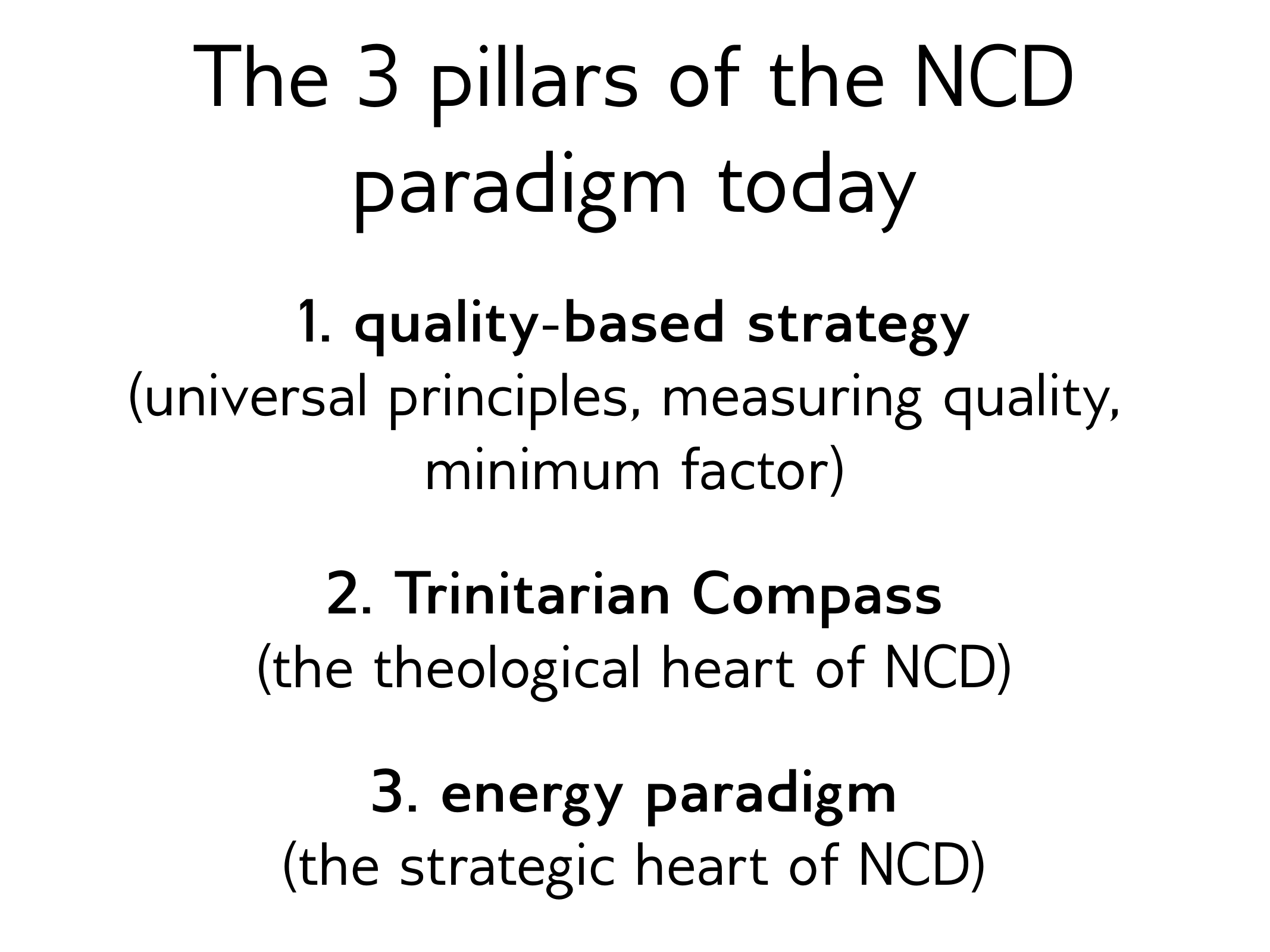

# The 3 pillars of the NCD paradigm today
1. quality-based strategy
(universal principles, measuring quality,
minimum factor)
2. Trinitarian Compass
(the theological heart of NCD)
3. energy paradigm
(the strategic heart of NCD)